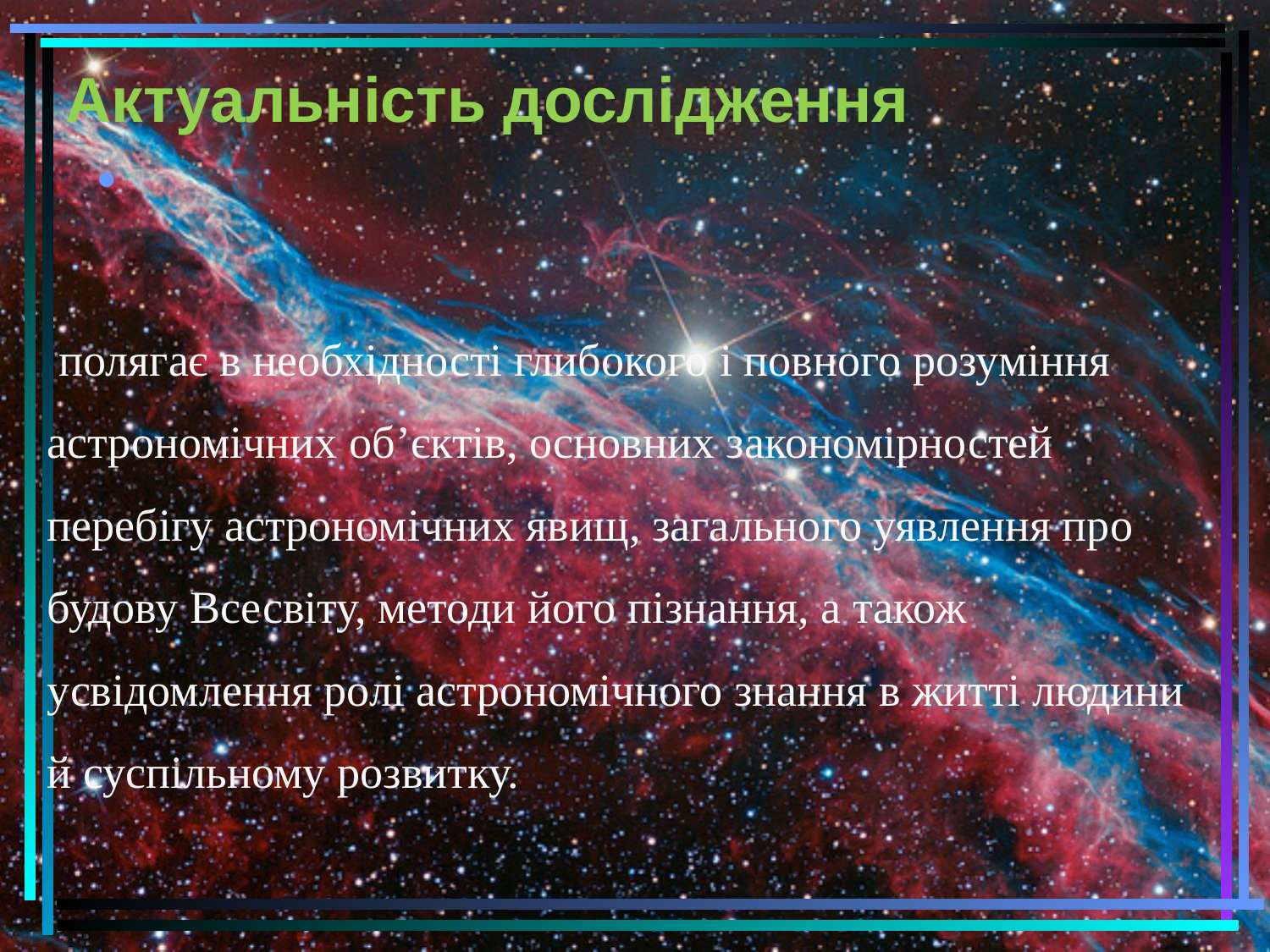

# Актуальність дослідження

 полягає в необхідності глибокого і повного розуміння астрономічних об’єктів, основних закономірностей перебігу астрономічних явищ, загального уявлення про будову Всесвіту, методи його пізнання, а також  усвідомлення ролі астрономічного знання в житті людини й суспільному розвитку.